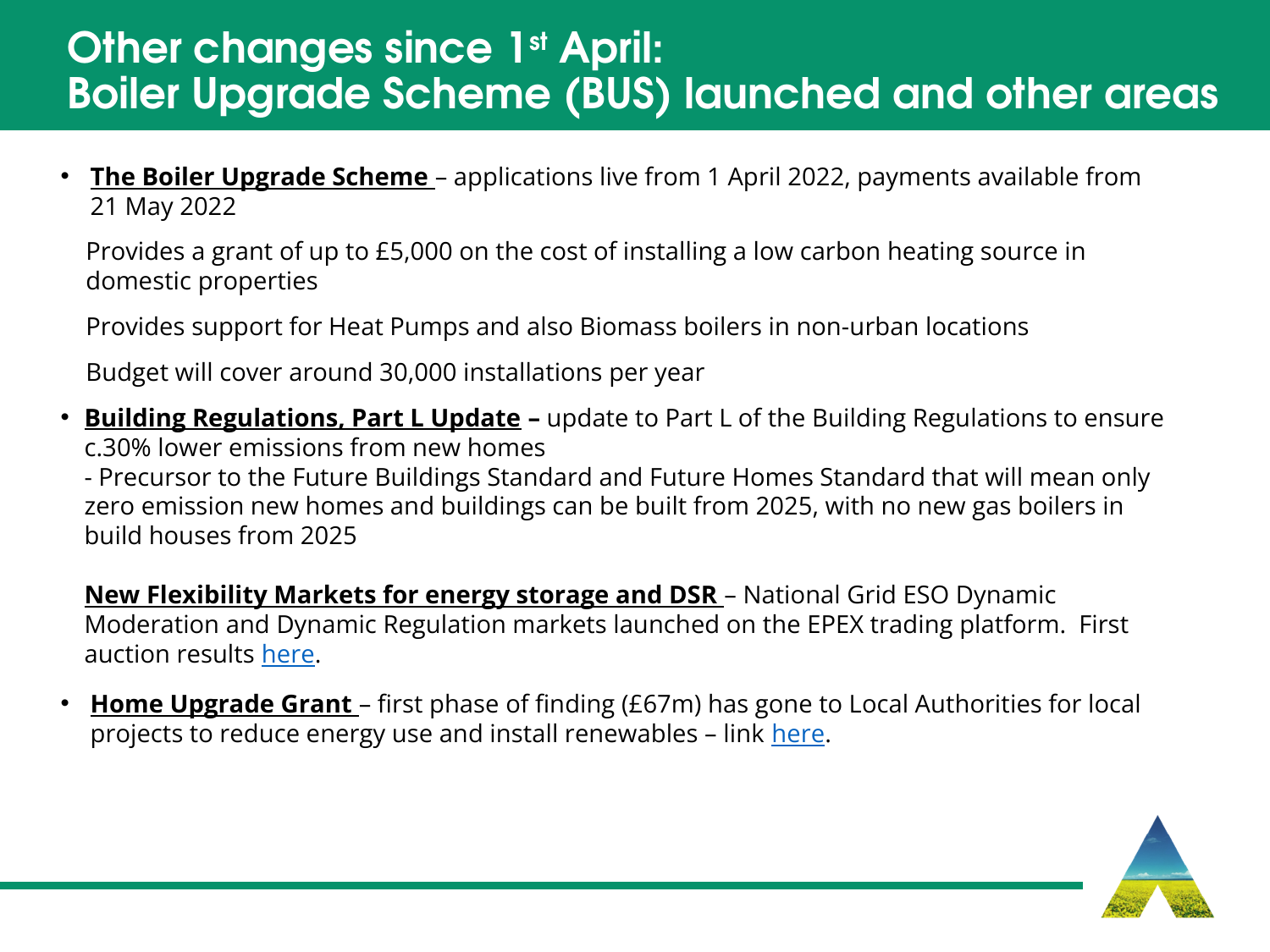

Other changes since 1st April:
Boiler Upgrade Scheme (BUS) launched and other areas
The Boiler Upgrade Scheme – applications live from 1 April 2022, payments available from 21 May 2022
Provides a grant of up to £5,000 on the cost of installing a low carbon heating source in domestic properties
Provides support for Heat Pumps and also Biomass boilers in non-urban locations
Budget will cover around 30,000 installations per year
Building Regulations, Part L Update – update to Part L of the Building Regulations to ensure c.30% lower emissions from new homes
- Precursor to the Future Buildings Standard and Future Homes Standard that will mean only zero emission new homes and buildings can be built from 2025, with no new gas boilers in build houses from 2025
New Flexibility Markets for energy storage and DSR – National Grid ESO Dynamic Moderation and Dynamic Regulation markets launched on the EPEX trading platform.  First auction results here.
Home Upgrade Grant – first phase of finding (£67m) has gone to Local Authorities for local projects to reduce energy use and install renewables – link here.

# Boiler Upgrade Scheme &  Buildings Standards